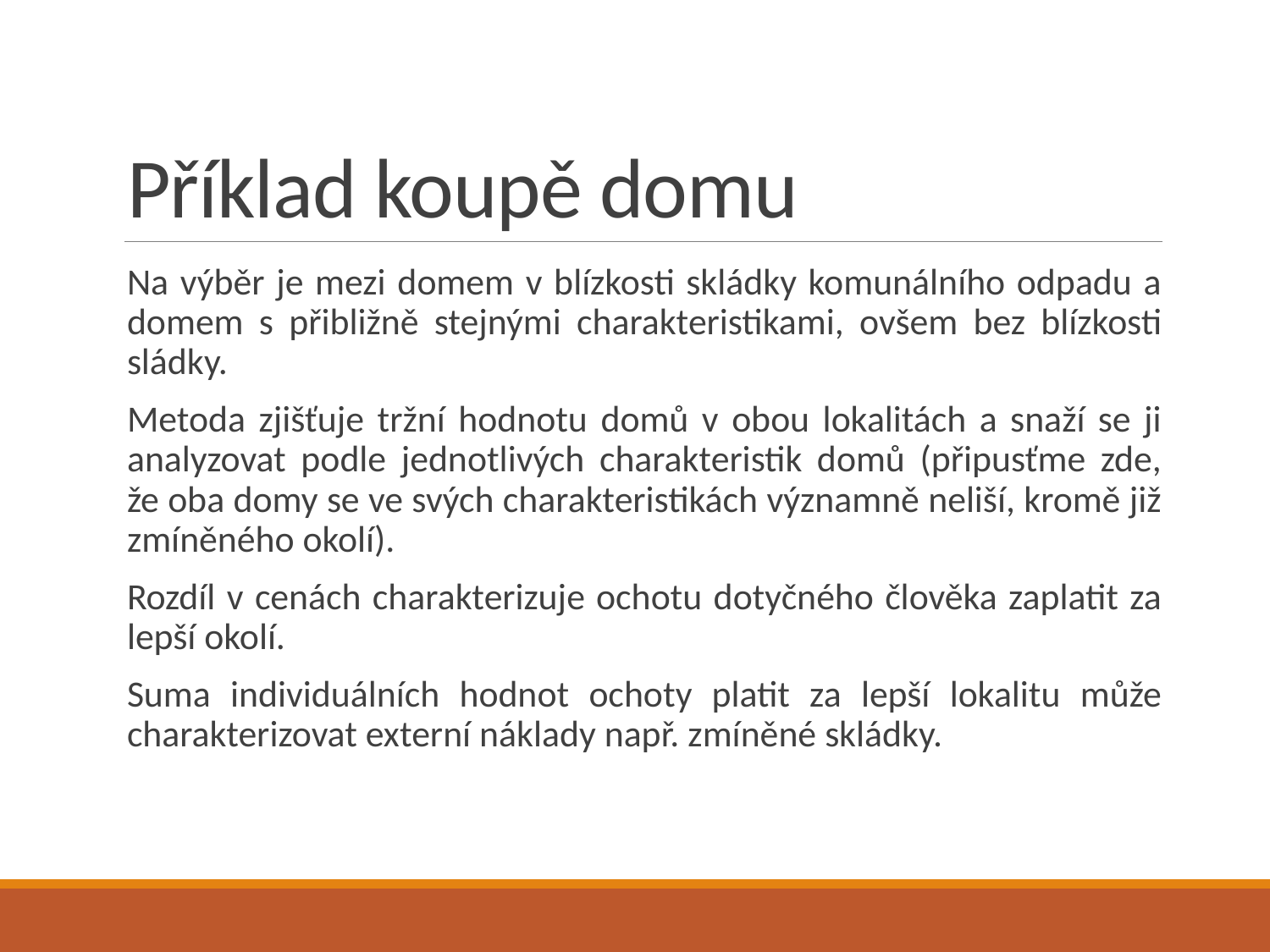

# Příklad koupě domu
Na výběr je mezi domem v blízkosti skládky komunálního odpadu a domem s přibližně stejnými charakteristikami, ovšem bez blízkosti sládky.
Metoda zjišťuje tržní hodnotu domů v obou lokalitách a snaží se ji analyzovat podle jednotlivých charakteristik domů (připusťme zde, že oba domy se ve svých charakteristikách významně neliší, kromě již zmíněného okolí).
Rozdíl v cenách charakterizuje ochotu dotyčného člověka zaplatit za lepší okolí.
Suma individuálních hodnot ochoty platit za lepší lokalitu může charakterizovat externí náklady např. zmíněné skládky.